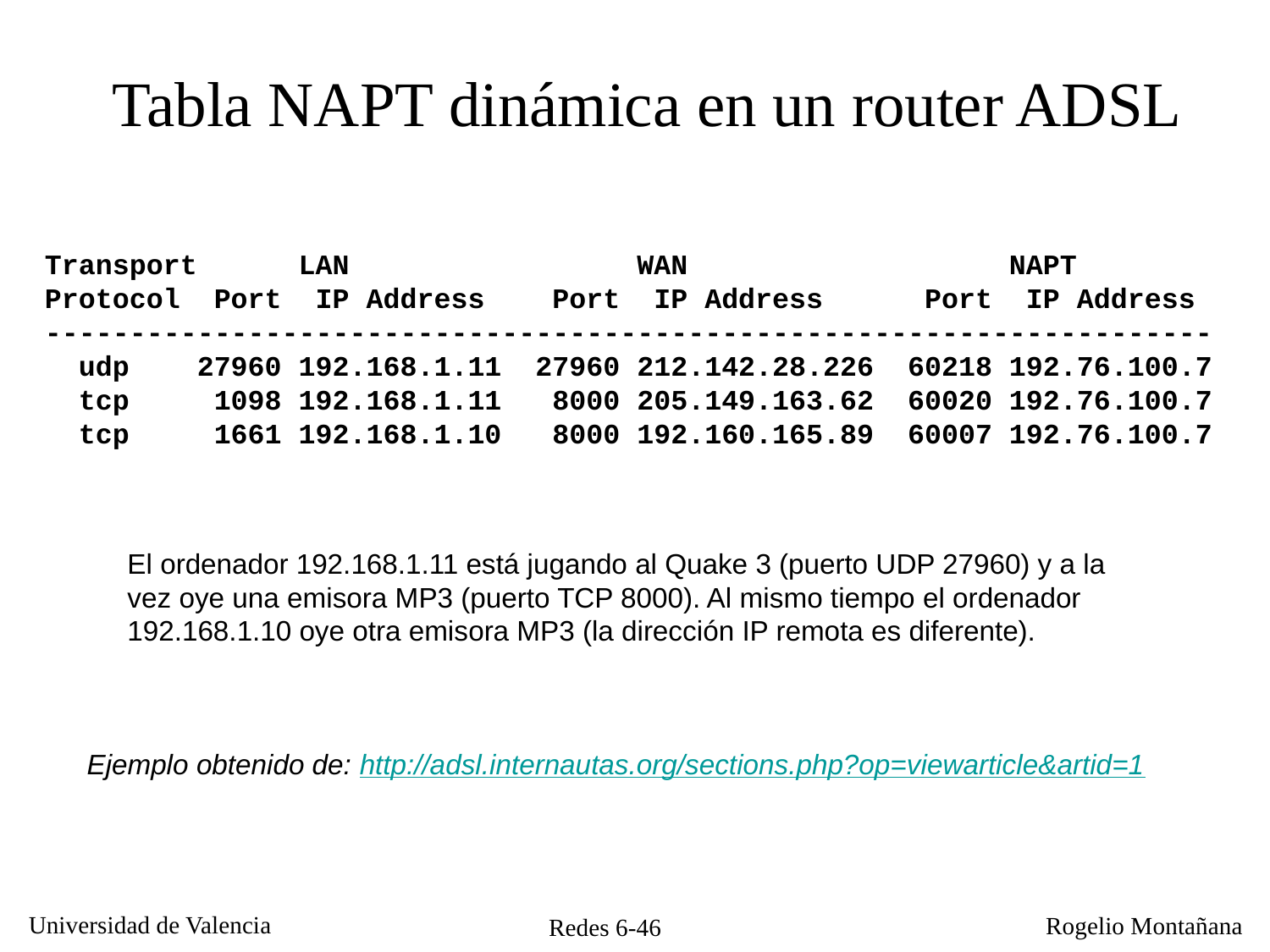

Tabla NAPT dinámica en un router ADSL
Transport      LAN                 WAN                   NAPT
Protocol  Port  IP Address    Port  IP Address      Port  IP Address
---------------------------------------------------------------------
  udp    27960 192.168.1.11  27960 212.142.28.226  60218 192.76.100.7
  tcp     1098 192.168.1.11   8000 205.149.163.62  60020 192.76.100.7
  tcp     1661 192.168.1.10   8000 192.160.165.89  60007 192.76.100.7
El ordenador 192.168.1.11 está jugando al Quake 3 (puerto UDP 27960) y a la vez oye una emisora MP3 (puerto TCP 8000). Al mismo tiempo el ordenador 192.168.1.10 oye otra emisora MP3 (la dirección IP remota es diferente).
Ejemplo obtenido de: http://adsl.internautas.org/sections.php?op=viewarticle&artid=1